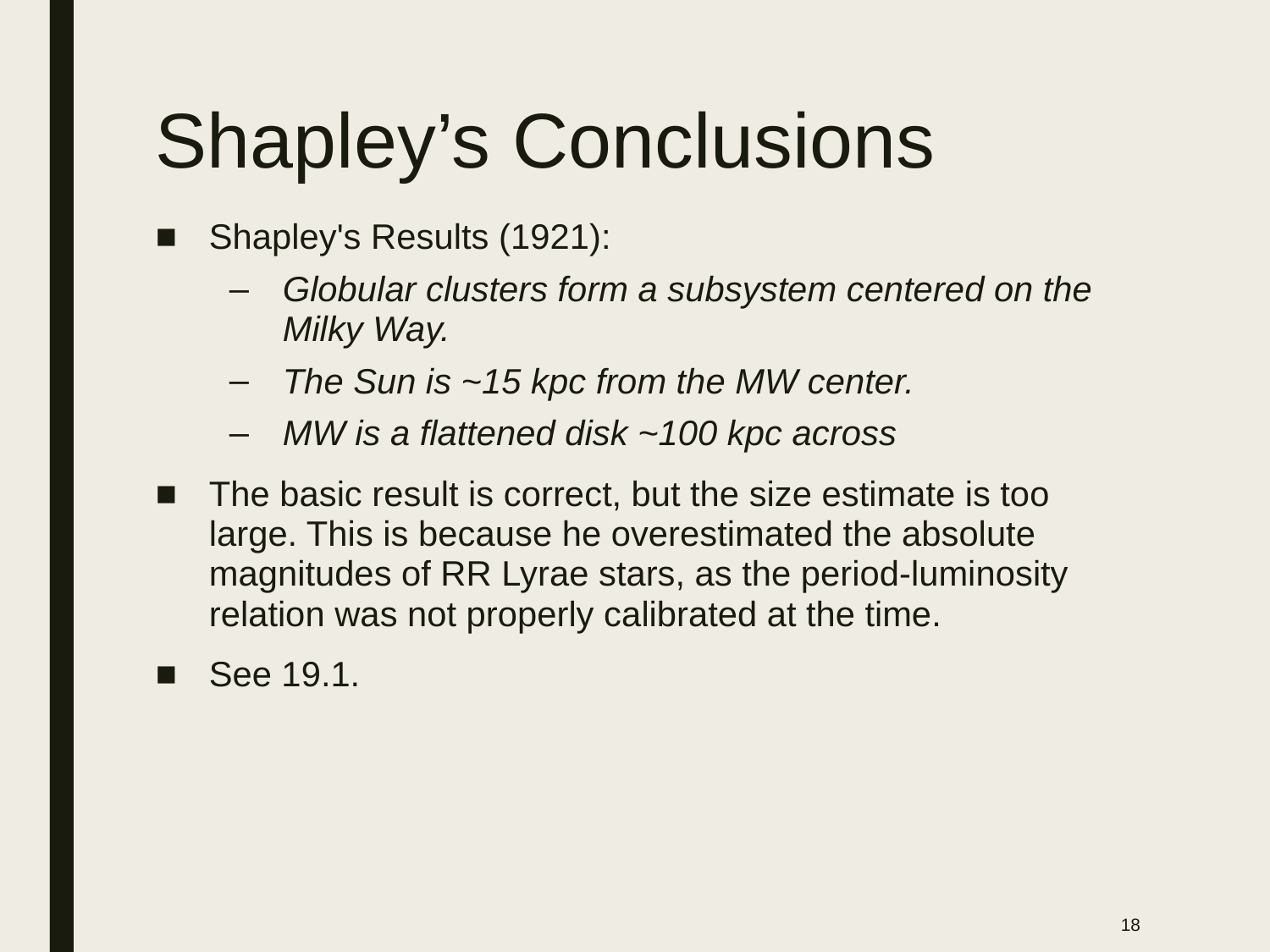

# Shapley’s Conclusions
Shapley's Results (1921):
Globular clusters form a subsystem centered on the Milky Way.
The Sun is ~15 kpc from the MW center.
MW is a flattened disk ~100 kpc across
The basic result is correct, but the size estimate is too large. This is because he overestimated the absolute magnitudes of RR Lyrae stars, as the period-luminosity relation was not properly calibrated at the time.
See 19.1.
18